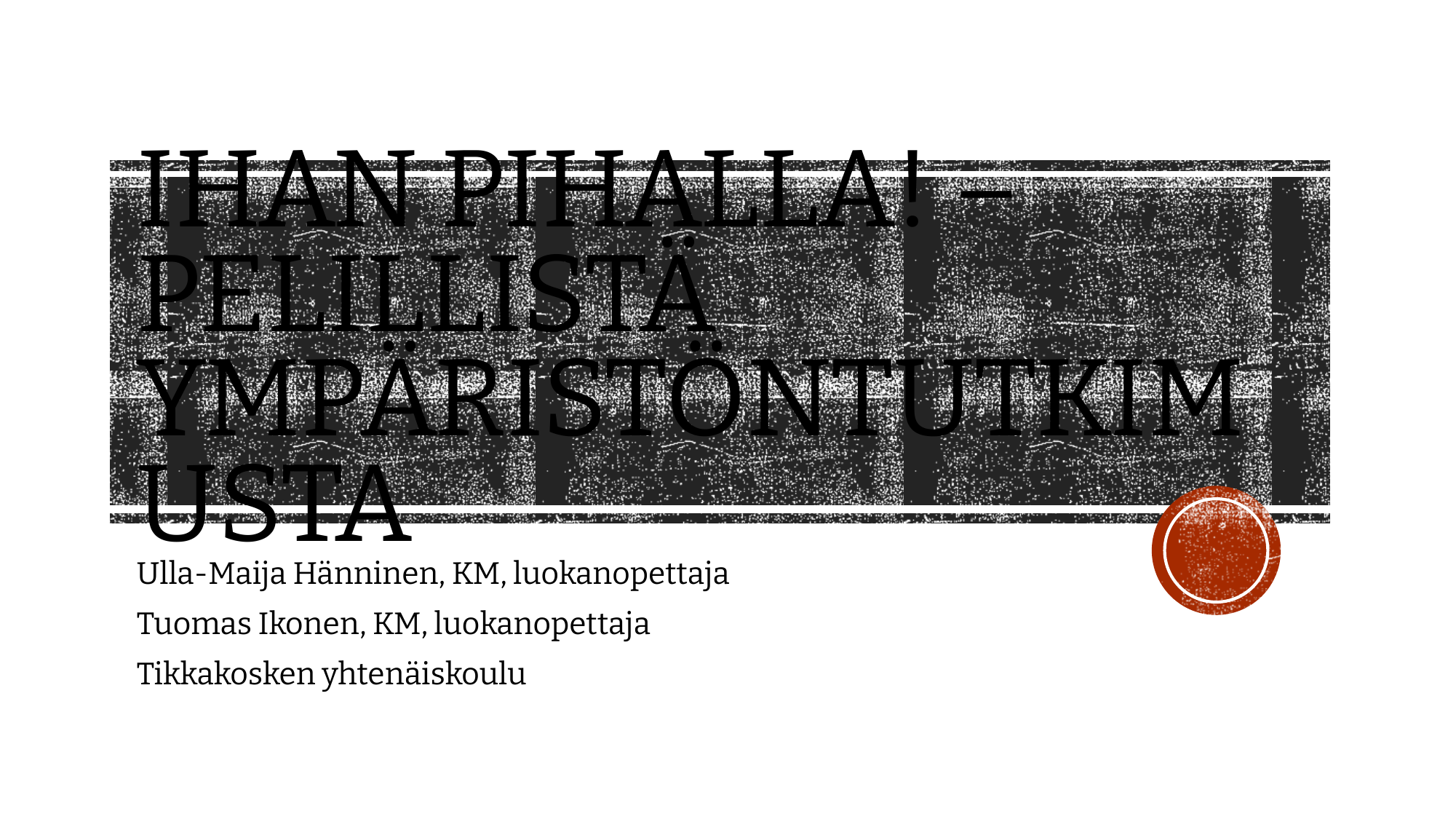

# Ihan pihalla! – pelillistä ympäristöntutkimusta
Ulla-Maija Hänninen, KM, luokanopettaja
Tuomas Ikonen, KM, luokanopettaja
Tikkakosken yhtenäiskoulu